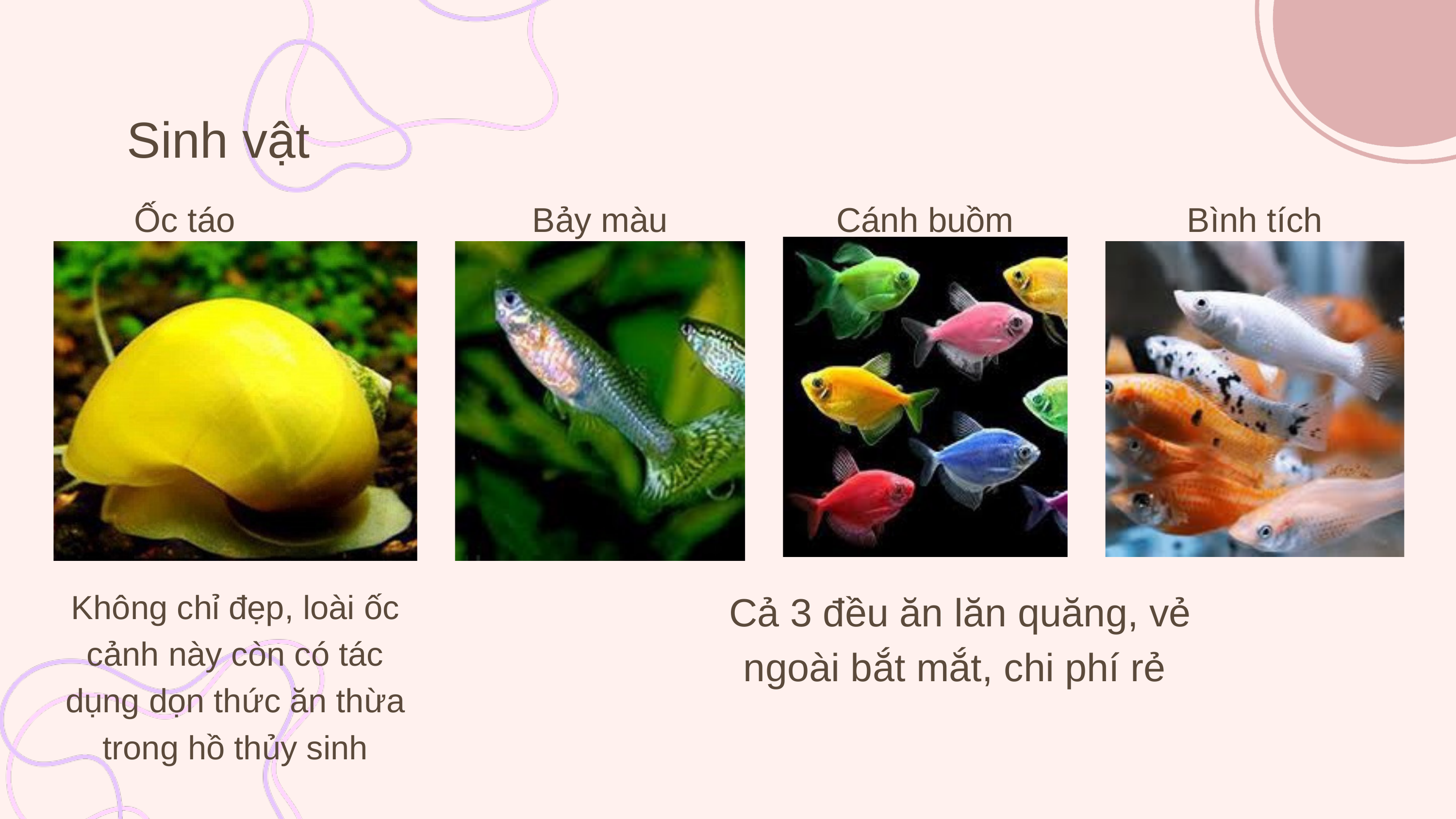

Sinh vật
Ốc táo
Bảy màu
Cánh buồm
Bình tích

Không chỉ đẹp, loài ốc cảnh này còn có tác dụng dọn thức ăn thừa trong hồ thủy sinh
Cả 3 đều ăn lăn quăng, vẻ ngoài bắt mắt, chi phí rẻ